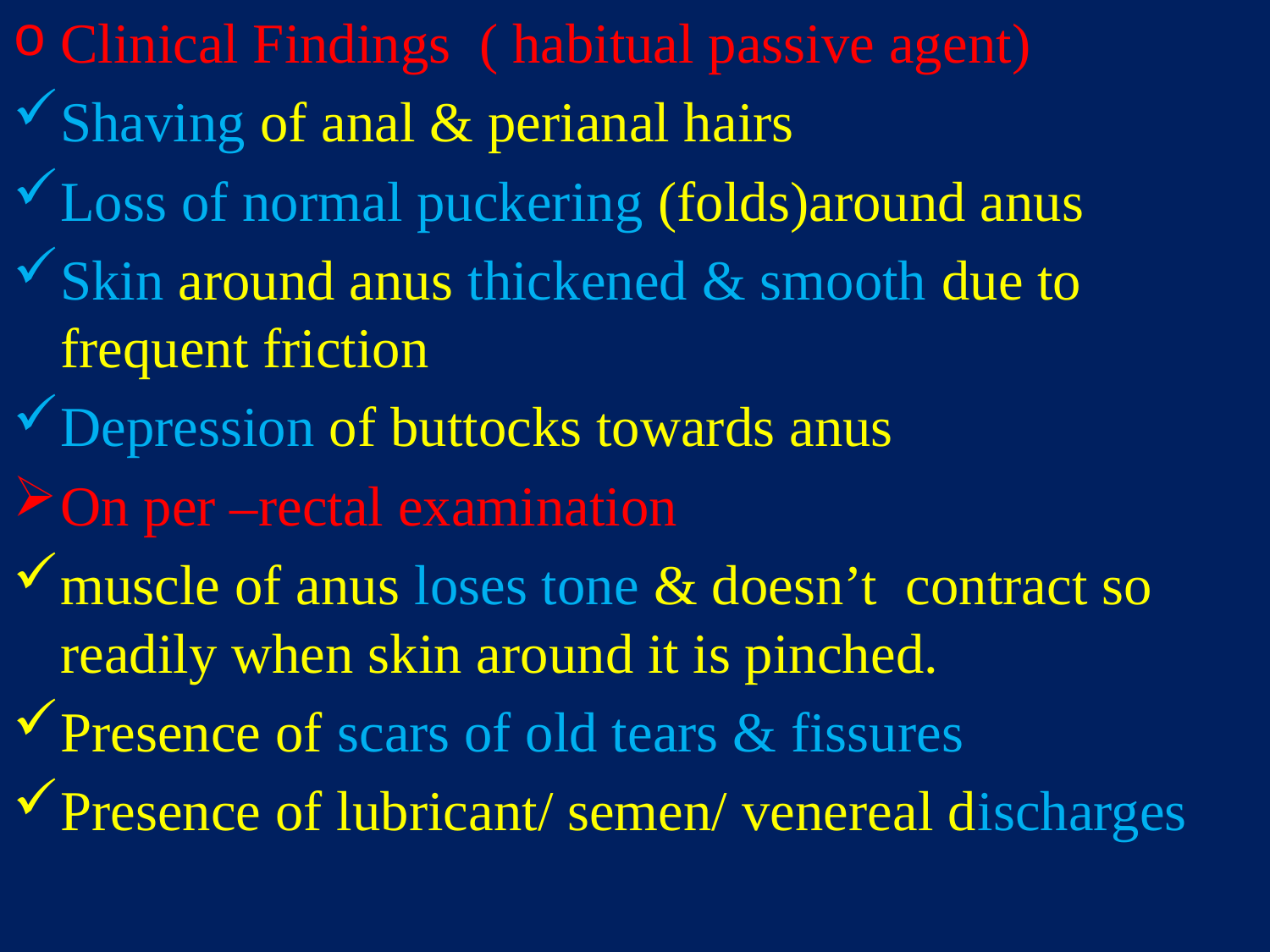

Clinical Findings  ( habitual passive agent)
Shaving of anal & perianal hairs
Loss of normal puckering (folds)around anus
Skin around anus thickened & smooth due to frequent friction
Depression of buttocks towards anus
On per –rectal examination
muscle of anus loses tone & doesn’t  contract so readily when skin around it is pinched.
Presence of scars of old tears & fissures
Presence of lubricant/ semen/ venereal discharges